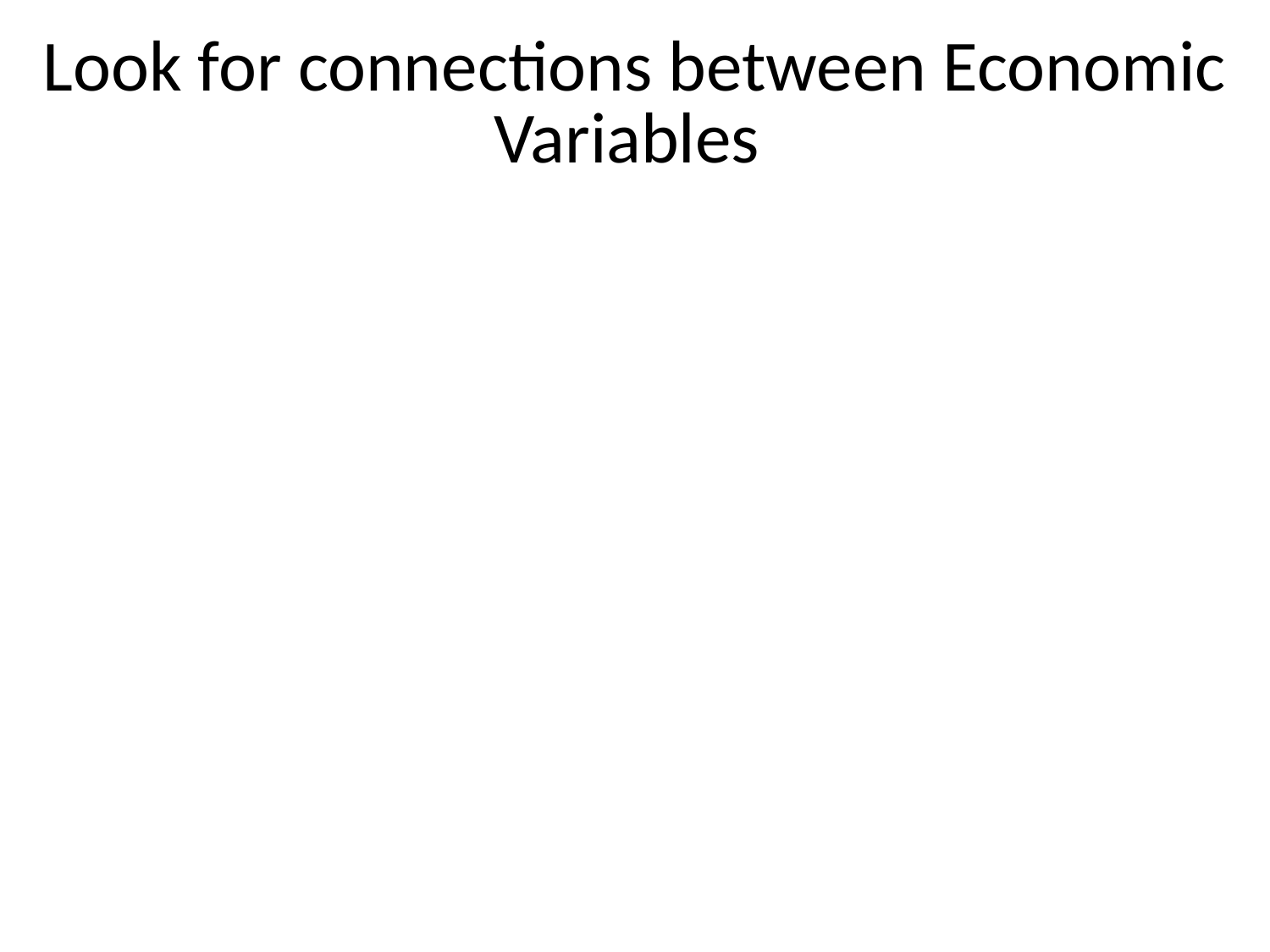

# Look for connections between Economic Variables